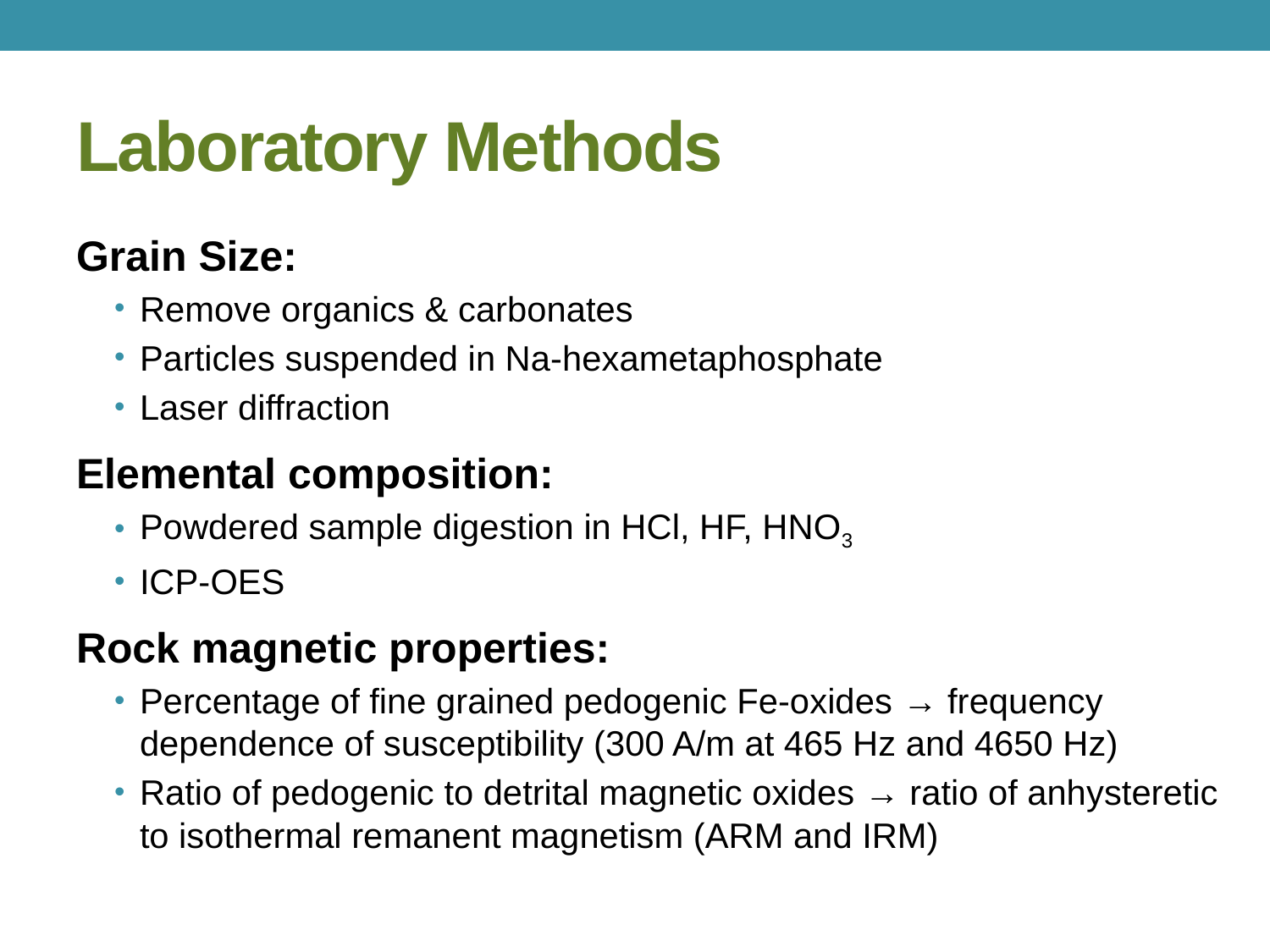

# Laboratory Methods
Grain Size:
Remove organics & carbonates
Particles suspended in Na-hexametaphosphate
Laser diffraction
Elemental composition:
Powdered sample digestion in HCl, HF, HNO3
ICP-OES
Rock magnetic properties:
Percentage of fine grained pedogenic Fe-oxides → frequency dependence of susceptibility (300 A/m at 465 Hz and 4650 Hz)
Ratio of pedogenic to detrital magnetic oxides → ratio of anhysteretic to isothermal remanent magnetism (ARM and IRM)